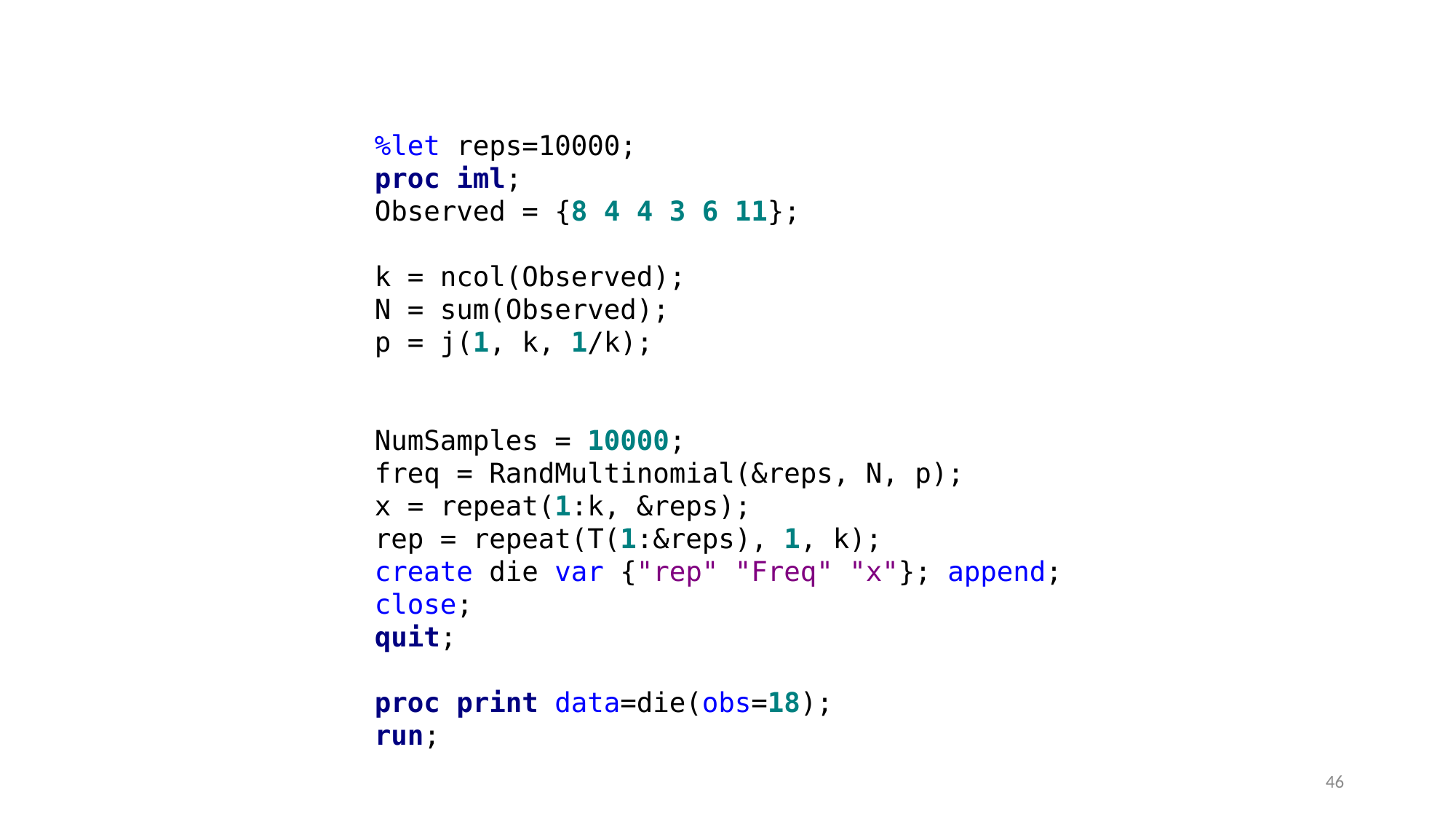

%let reps=10000;
proc iml;
Observed = {8 4 4 3 6 11};
k = ncol(Observed);
N = sum(Observed);
p = j(1, k, 1/k);

NumSamples = 10000;
freq = RandMultinomial(&reps, N, p);
x = repeat(1:k, &reps);
rep = repeat(T(1:&reps), 1, k);
create die var {"rep" "Freq" "x"}; append; close;
quit;

proc print data=die(obs=18);
run;
46